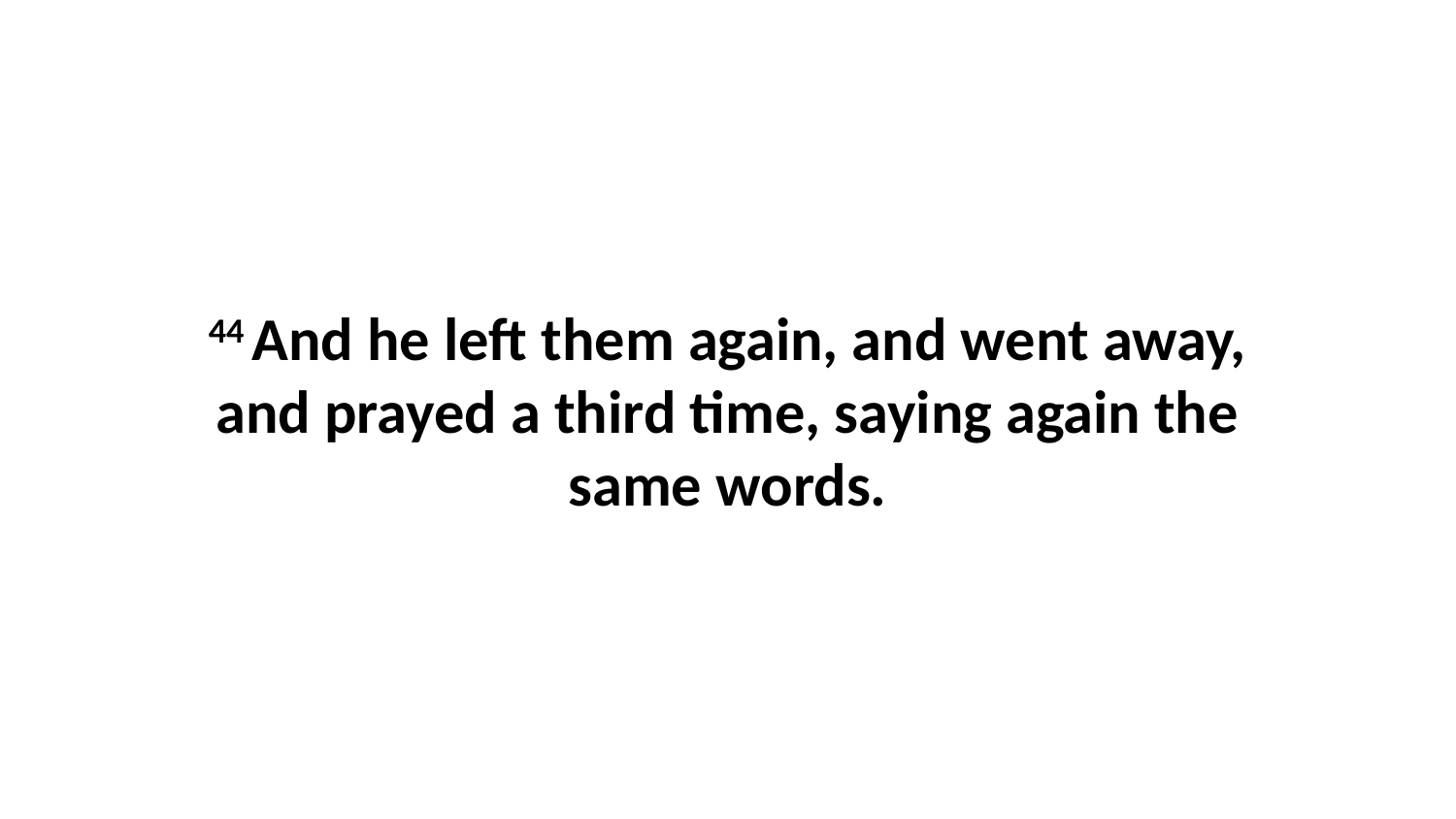

44 And he left them again, and went away, and prayed a third time, saying again the same words.